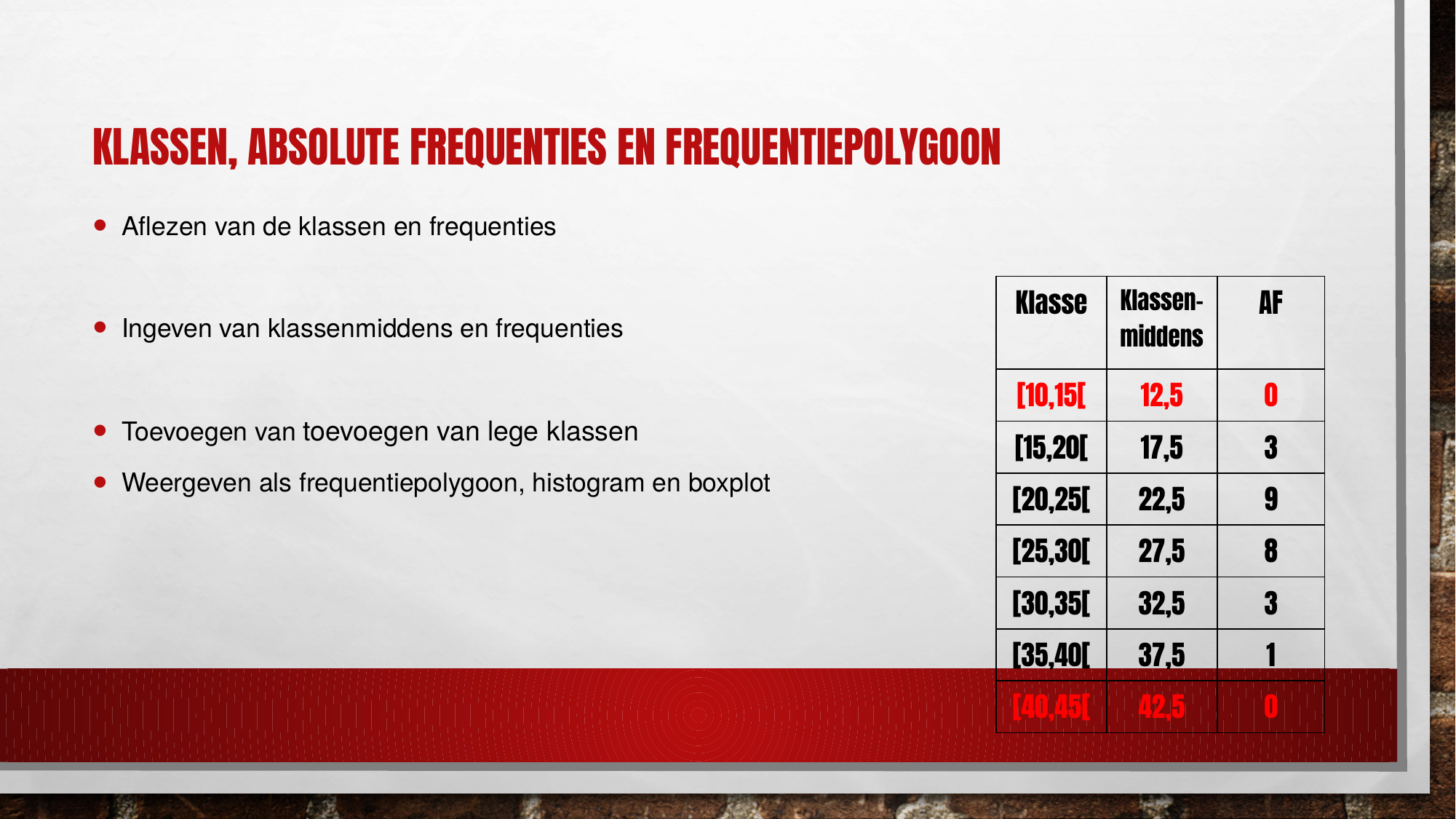

# Klassen, Absolute frequenties en frequentiepolygoon
Aflezen van de klassen en frequenties

Ingeven van klassenmiddens en frequenties

Toevoegen van toevoegen van lege klassen
Weergeven als frequentiepolygoon, histogram en boxplot

| Klasse | Klassen- middens | AF |
| --- | --- | --- |
| [10,15[ | 12,5 | 0 |
| [15,20[ | 17,5 | 3 |
| [20,25[ | 22,5 | 9 |
| [25,30[ | 27,5 | 8 |
| [30,35[ | 32,5 | 3 |
| [35,40[ | 37,5 | 1 |
| [40,45[ | 42,5 | 0 |